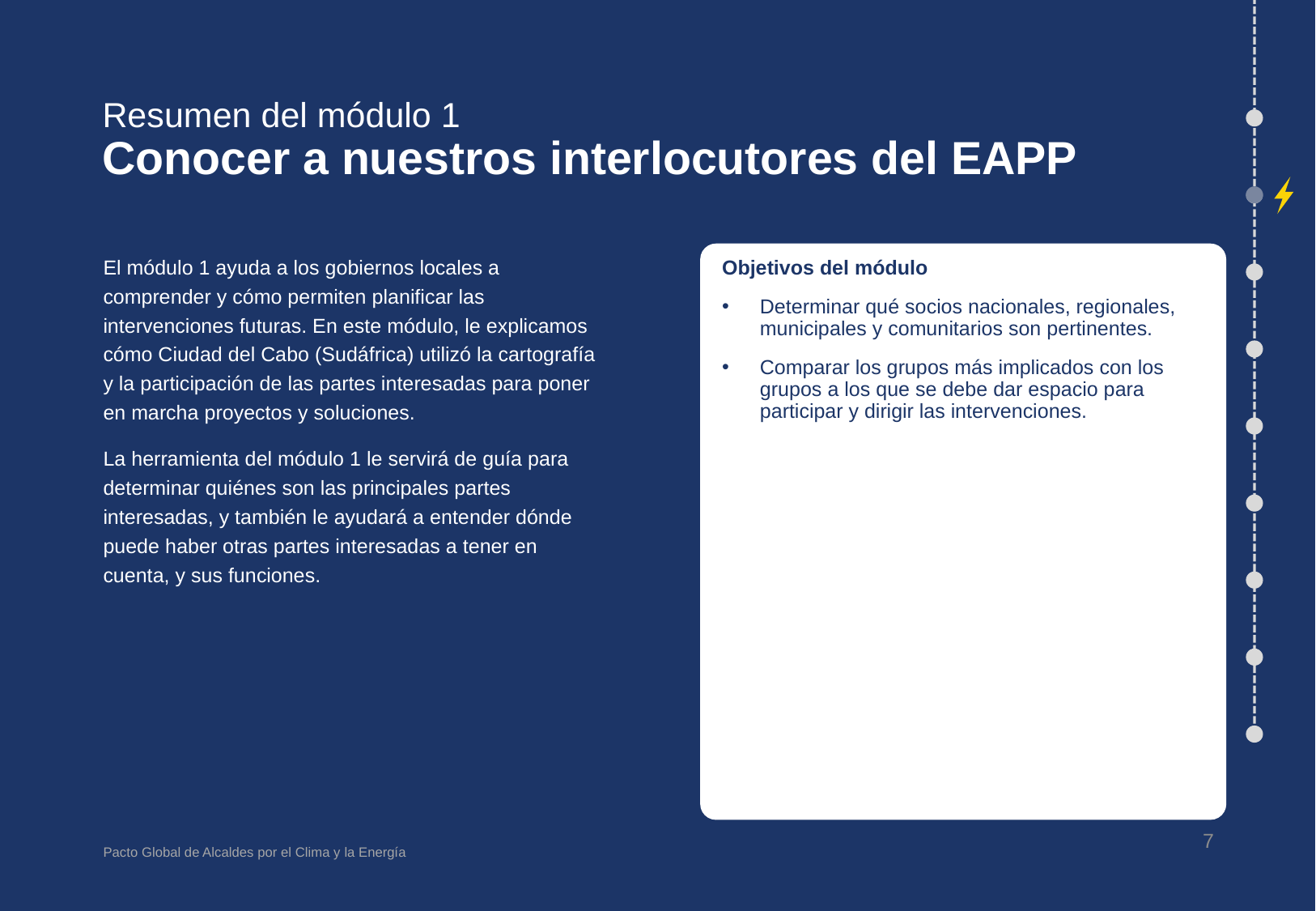

# Resumen del módulo 1 Conocer a nuestros interlocutores del EAPP

El módulo 1 ayuda a los gobiernos locales a comprender y cómo permiten planificar las intervenciones futuras. En este módulo, le explicamos cómo Ciudad del Cabo (Sudáfrica) utilizó la cartografía y la participación de las partes interesadas para poner en marcha proyectos y soluciones.
La herramienta del módulo 1 le servirá de guía para determinar quiénes son las principales partes interesadas, y también le ayudará a entender dónde puede haber otras partes interesadas a tener en cuenta, y sus funciones.
Objetivos del módulo
Determinar qué socios nacionales, regionales, municipales y comunitarios son pertinentes.
Comparar los grupos más implicados con los grupos a los que se debe dar espacio para participar y dirigir las intervenciones.

7